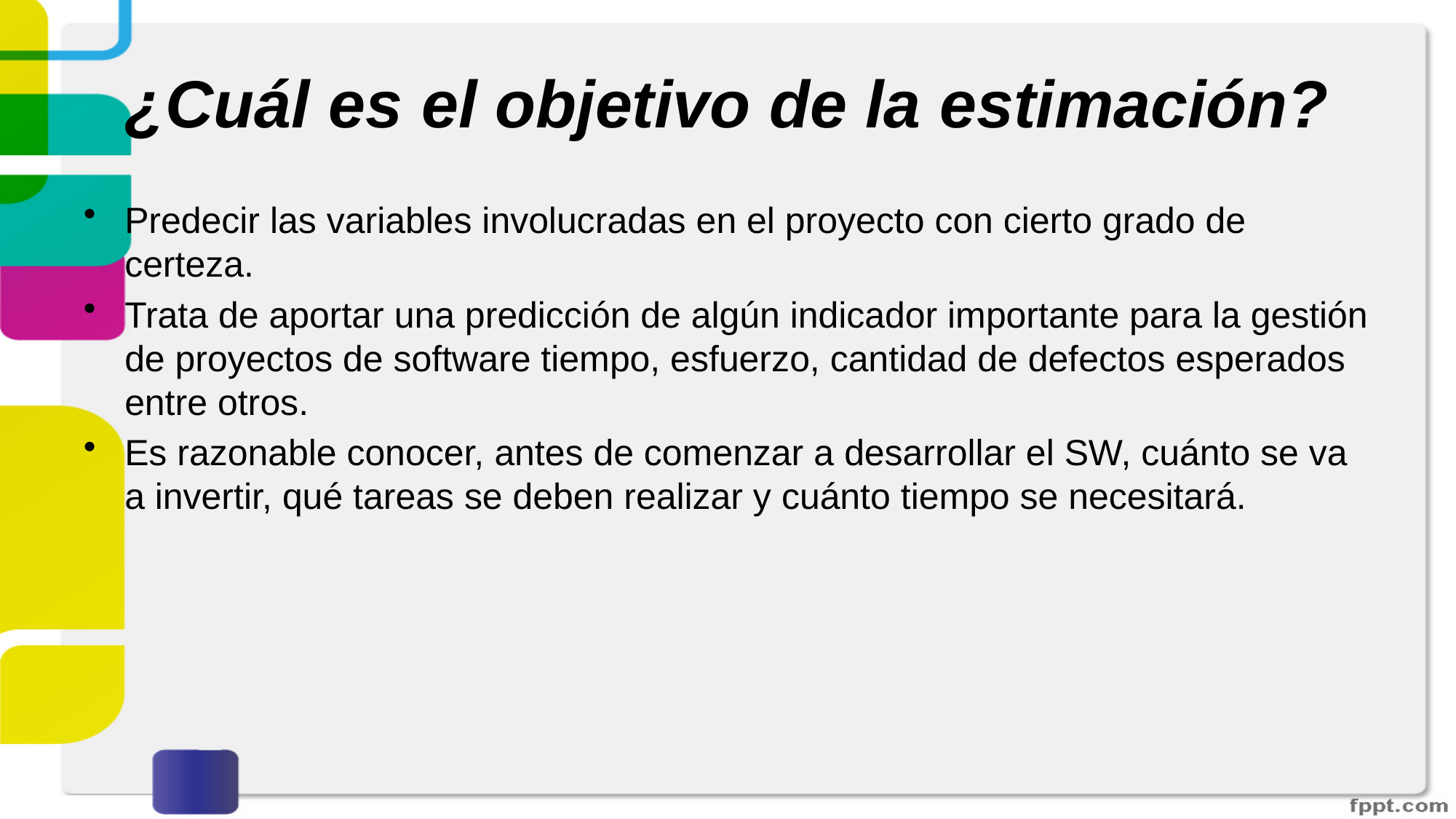

# ¿Cuál es el objetivo de la estimación?
Predecir las variables involucradas en el proyecto con cierto grado de certeza.
Trata de aportar una predicción de algún indicador importante para la gestión de proyectos de software tiempo, esfuerzo, cantidad de defectos esperados entre otros.
Es razonable conocer, antes de comenzar a desarrollar el SW, cuánto se va a invertir, qué tareas se deben realizar y cuánto tiempo se necesitará.